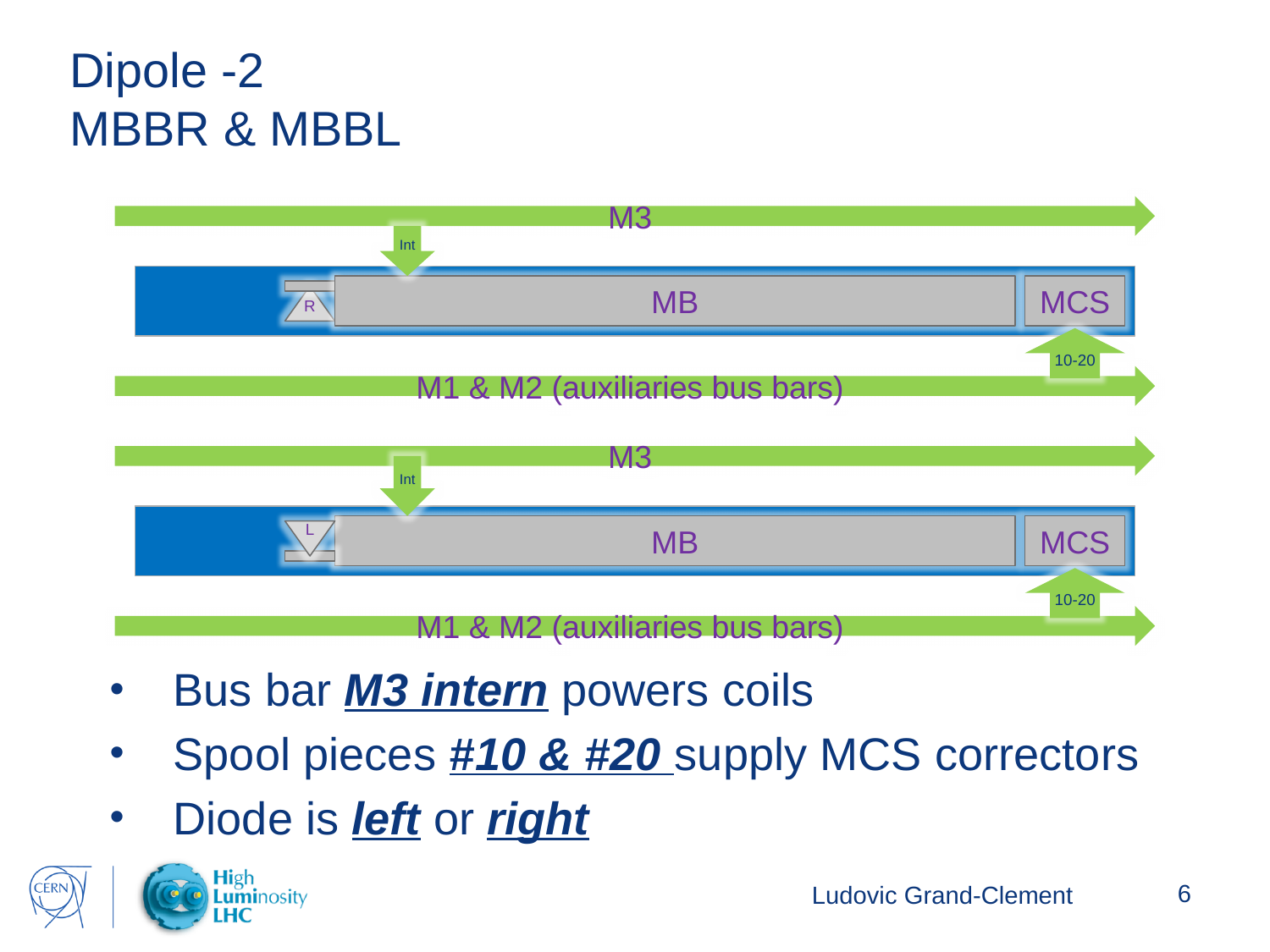

# Dipole -2 MBBR & MBBL
M3
Int

MB
MCS
10-20
M1 & M2 (auxiliaries bus bars)
R
M3
Int
10-20
M1 & M2 (auxiliaries bus bars)

MB
MCS

L

Bus bar M3 intern powers coils
Spool pieces #10 & #20 supply MCS correctors
Diode is left or right
Ludovic Grand-Clement